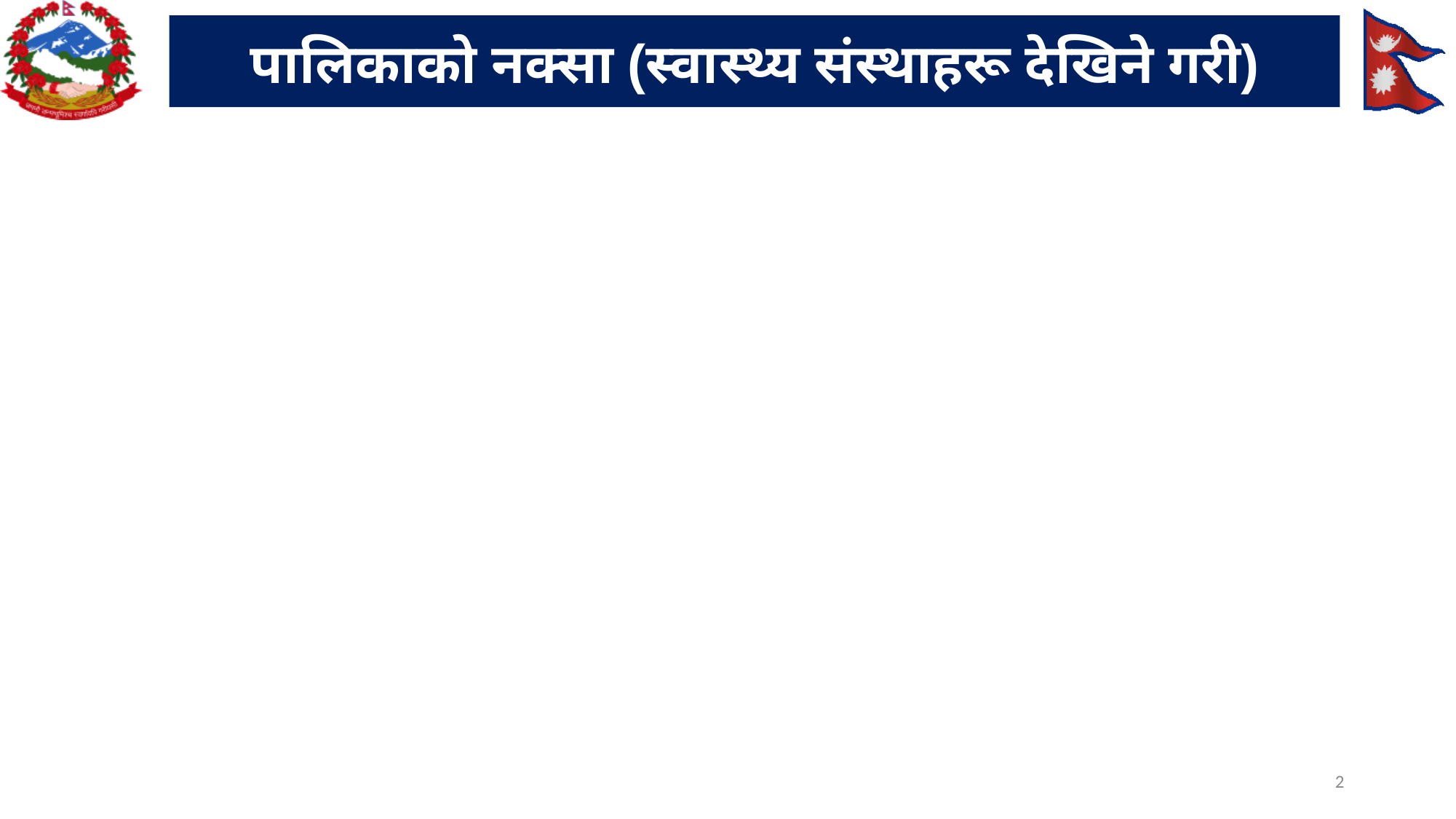

पालिकाको नक्सा (स्वास्थ्य संस्थाहरू देखिने गरी)
2